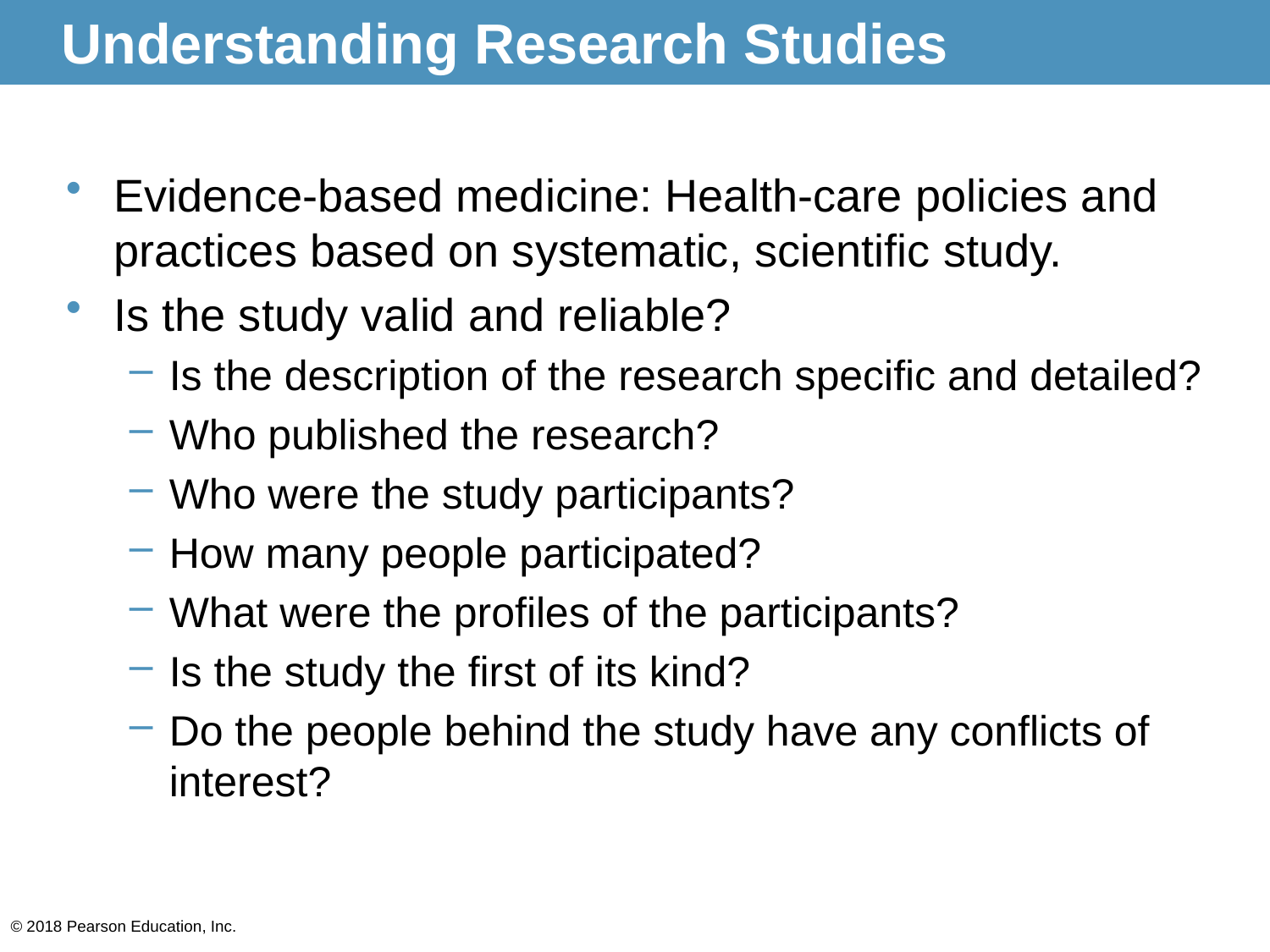

# Understanding Research Studies
Evidence-based medicine: Health-care policies and practices based on systematic, scientific study.
Is the study valid and reliable?
Is the description of the research specific and detailed?
Who published the research?
Who were the study participants?
How many people participated?
What were the profiles of the participants?
Is the study the first of its kind?
Do the people behind the study have any conflicts of interest?